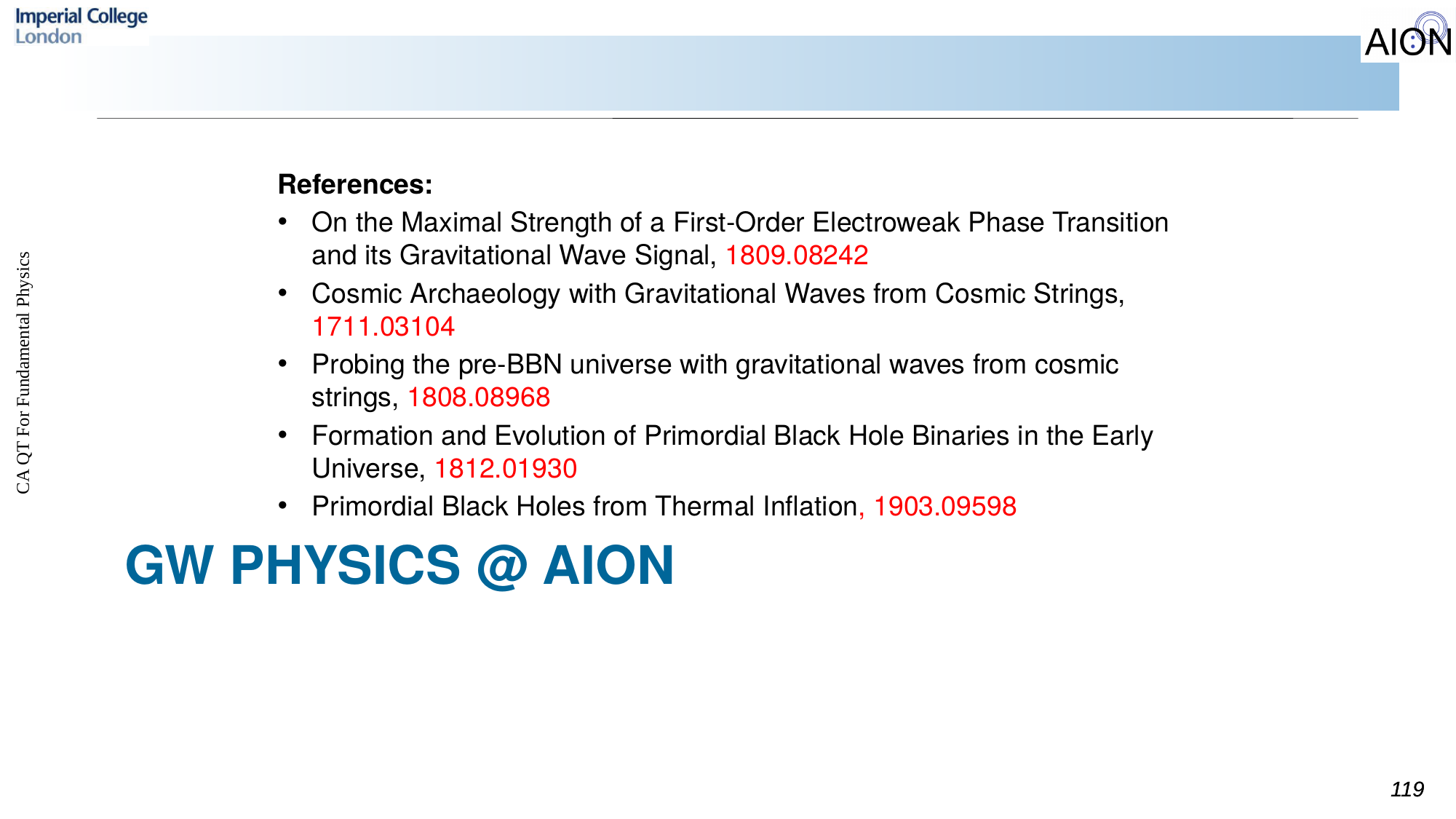

References:
On the Maximal Strength of a First-Order Electroweak Phase Transition and its Gravitational Wave Signal, 1809.08242
Cosmic Archaeology with Gravitational Waves from Cosmic Strings, 1711.03104
Probing the pre-BBN universe with gravitational waves from cosmic strings, 1808.08968
Formation and Evolution of Primordial Black Hole Binaries in the Early Universe, 1812.01930
Primordial Black Holes from Thermal Inflation, 1903.09598
# GW Physics @ AION